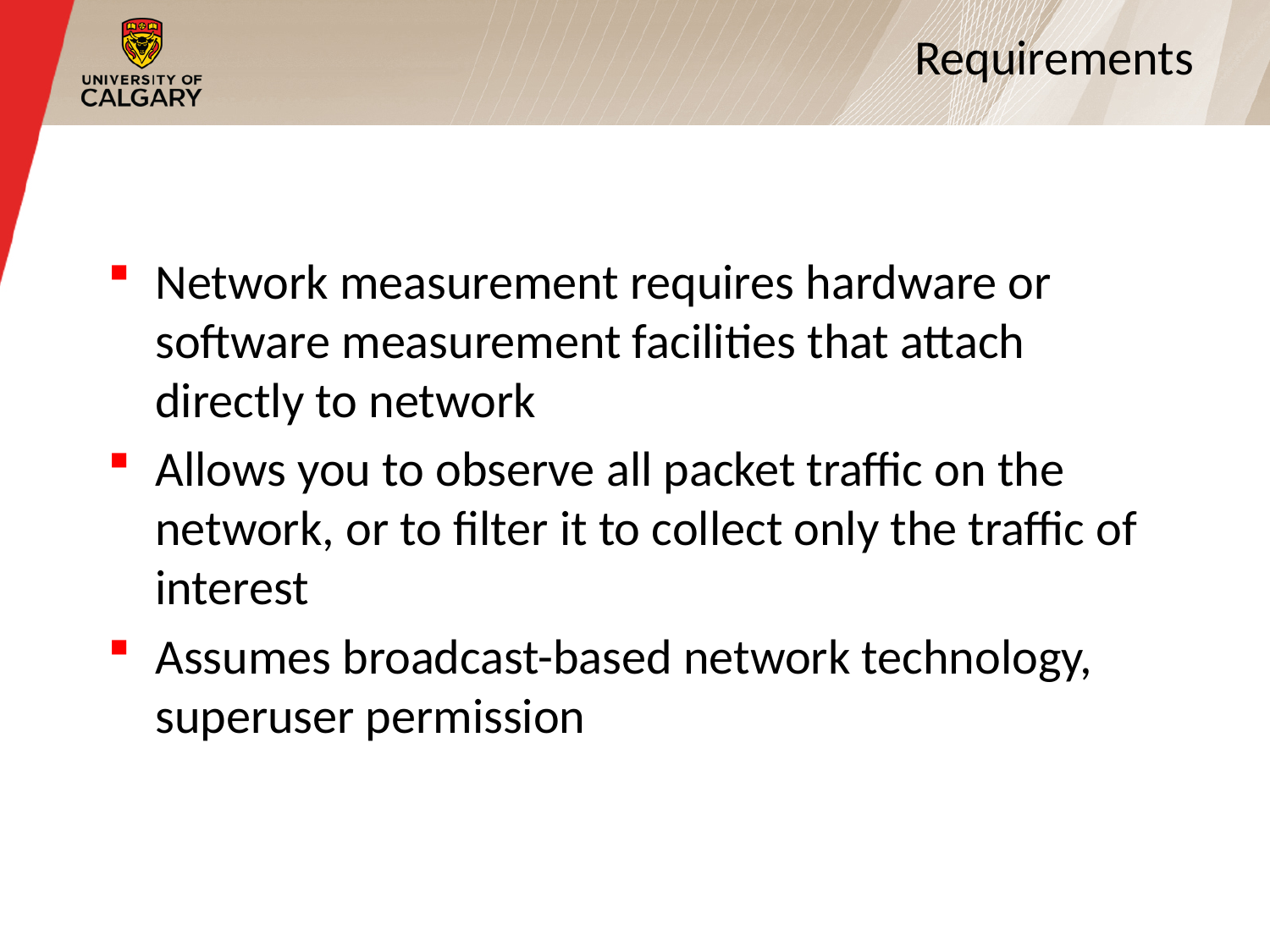

5
# Requirements
Network measurement requires hardware or software measurement facilities that attach directly to network
Allows you to observe all packet traffic on the network, or to filter it to collect only the traffic of interest
Assumes broadcast-based network technology, superuser permission